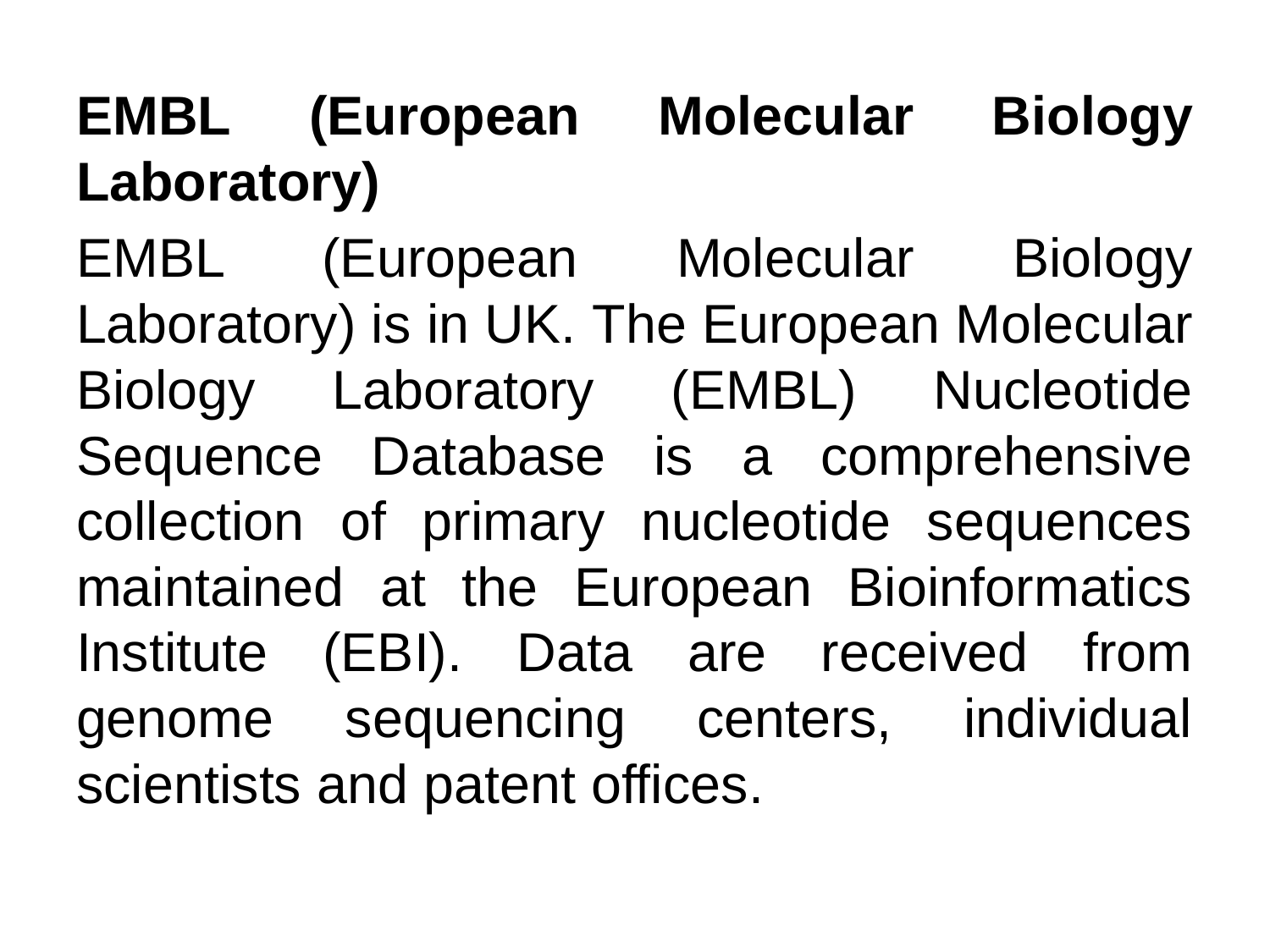

EMBL (European Molecular Biology Laboratory)
EMBL (European Molecular Biology Laboratory) is in UK. The European Molecular Biology Laboratory (EMBL) Nucleotide Sequence Database is a comprehensive collection of primary nucleotide sequences maintained at the European Bioinformatics Institute (EBI). Data are received from genome sequencing centers, individual scientists and patent offices.